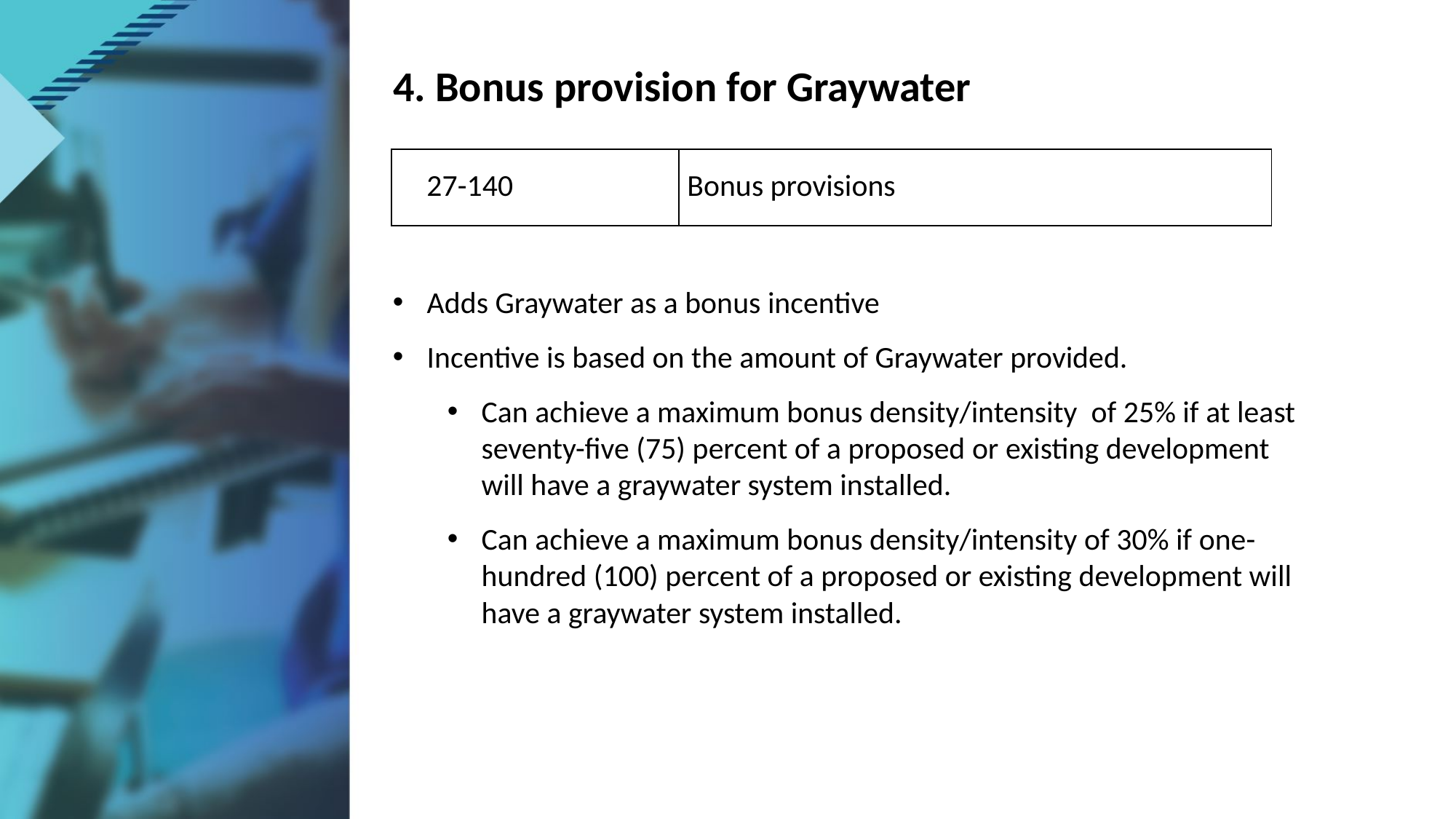

# 4. Bonus provision for Graywater
| 27-140 | Bonus provisions |
| --- | --- |
Adds Graywater as a bonus incentive
Incentive is based on the amount of Graywater provided.
Can achieve a maximum bonus density/intensity  of 25% if at least seventy-five (75) percent of a proposed or existing development will have a graywater system installed.
Can achieve a maximum bonus density/intensity of 30% if one-hundred (100) percent of a proposed or existing development will have a graywater system installed.